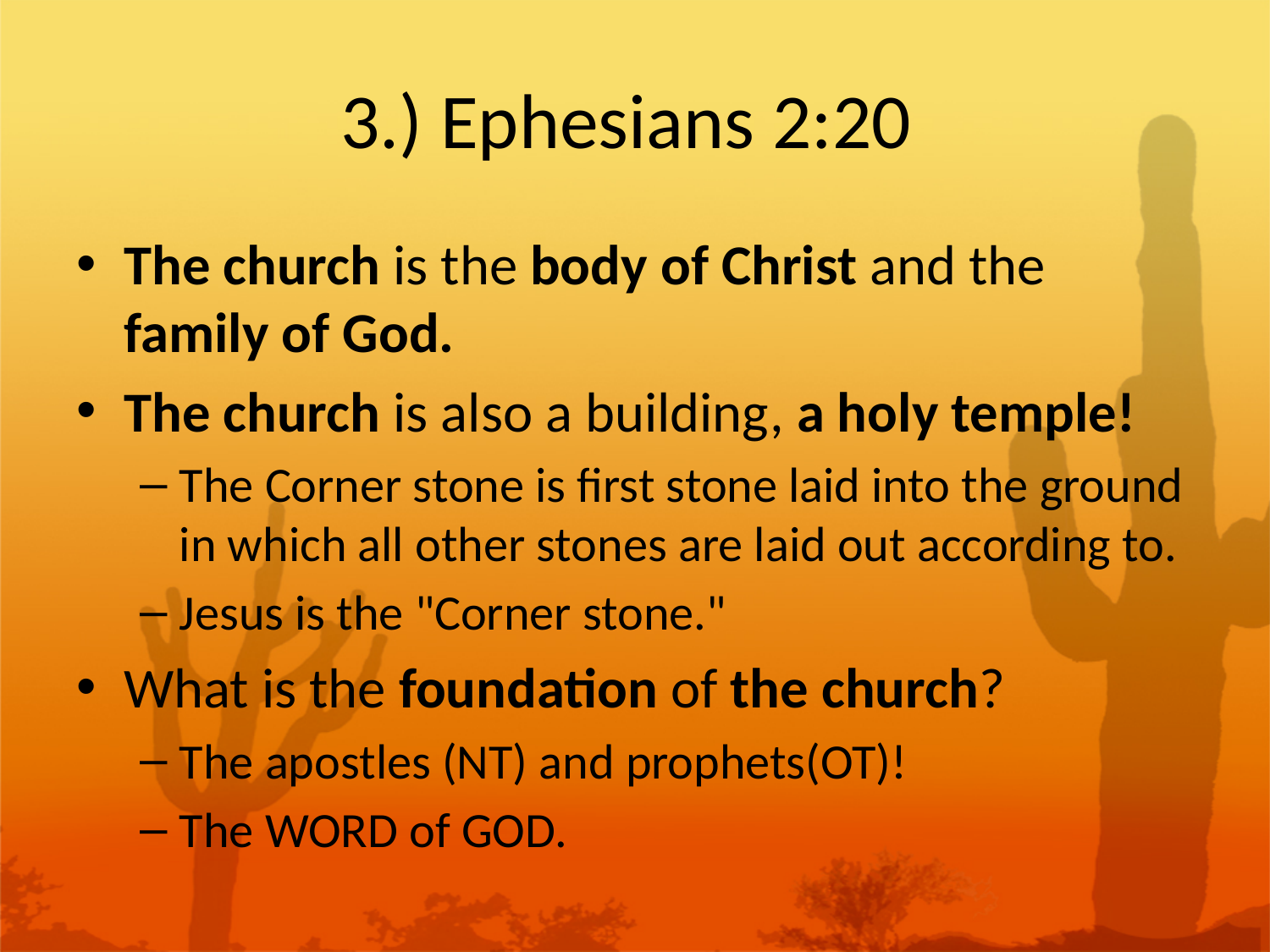

# 3.) Ephesians 2:20
The church is the body of Christ and the family of God.
The church is also a building, a holy temple!
The Corner stone is first stone laid into the ground in which all other stones are laid out according to.
Jesus is the "Corner stone."
What is the foundation of the church?
The apostles (NT) and prophets(OT)!
The WORD of GOD.